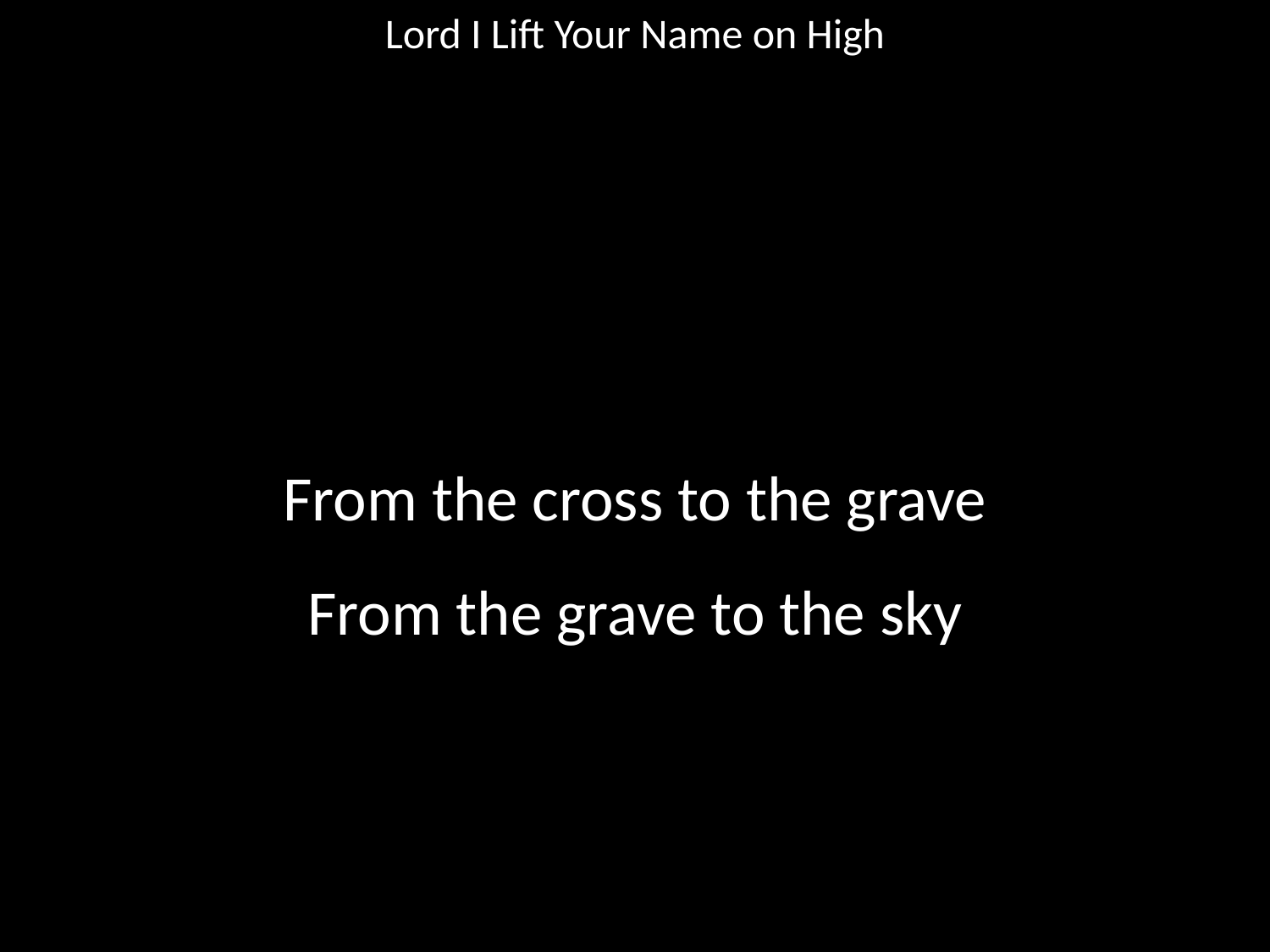

Lord I Lift Your Name on High
#
From the cross to the grave
From the grave to the sky